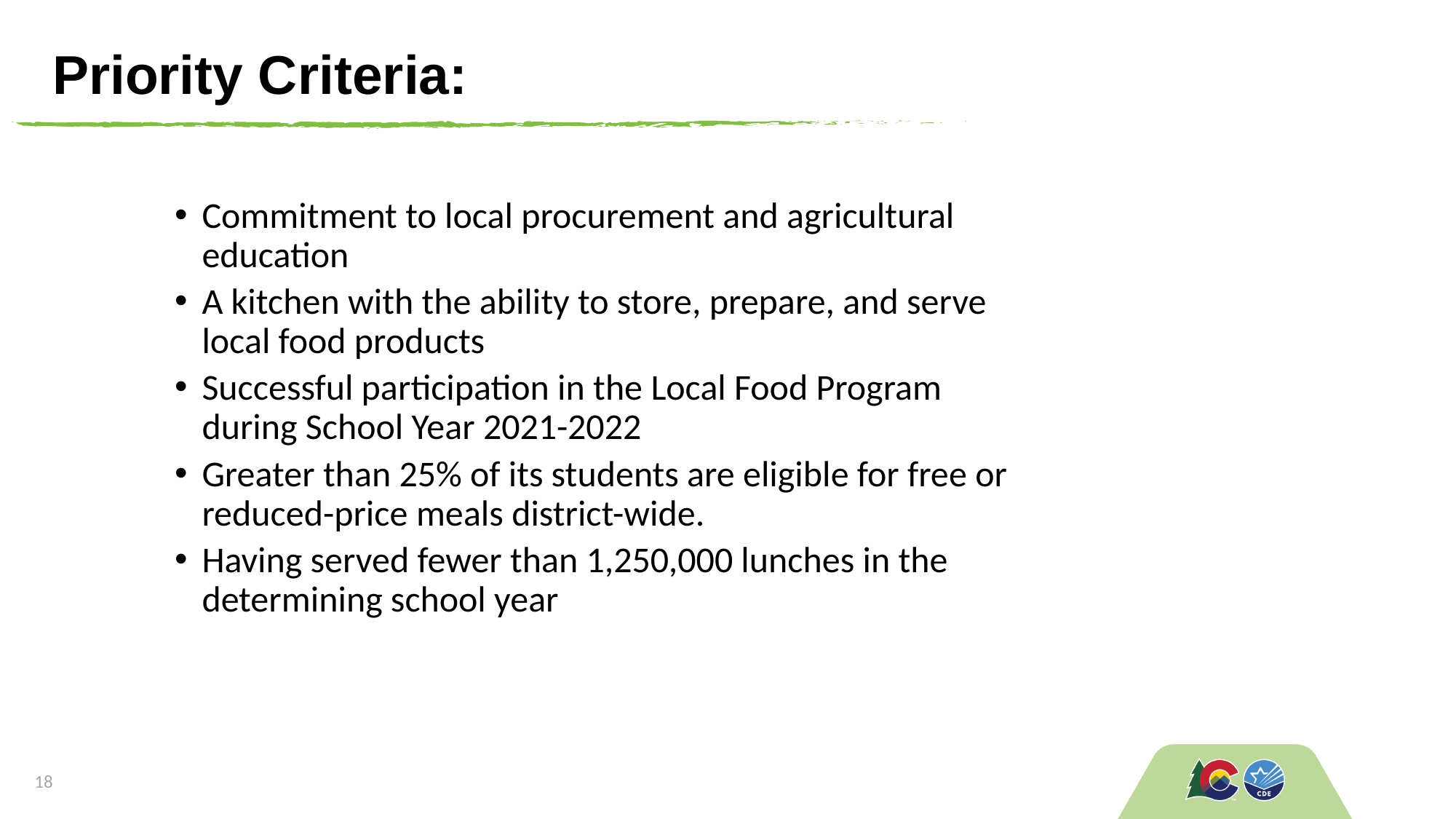

# Priority Criteria:
Commitment to local procurement and agricultural education
A kitchen with the ability to store, prepare, and serve local food products
Successful participation in the Local Food Program during School Year 2021-2022
Greater than 25% of its students are eligible for free or reduced-price meals district-wide.
Having served fewer than 1,250,000 lunches in the determining school year